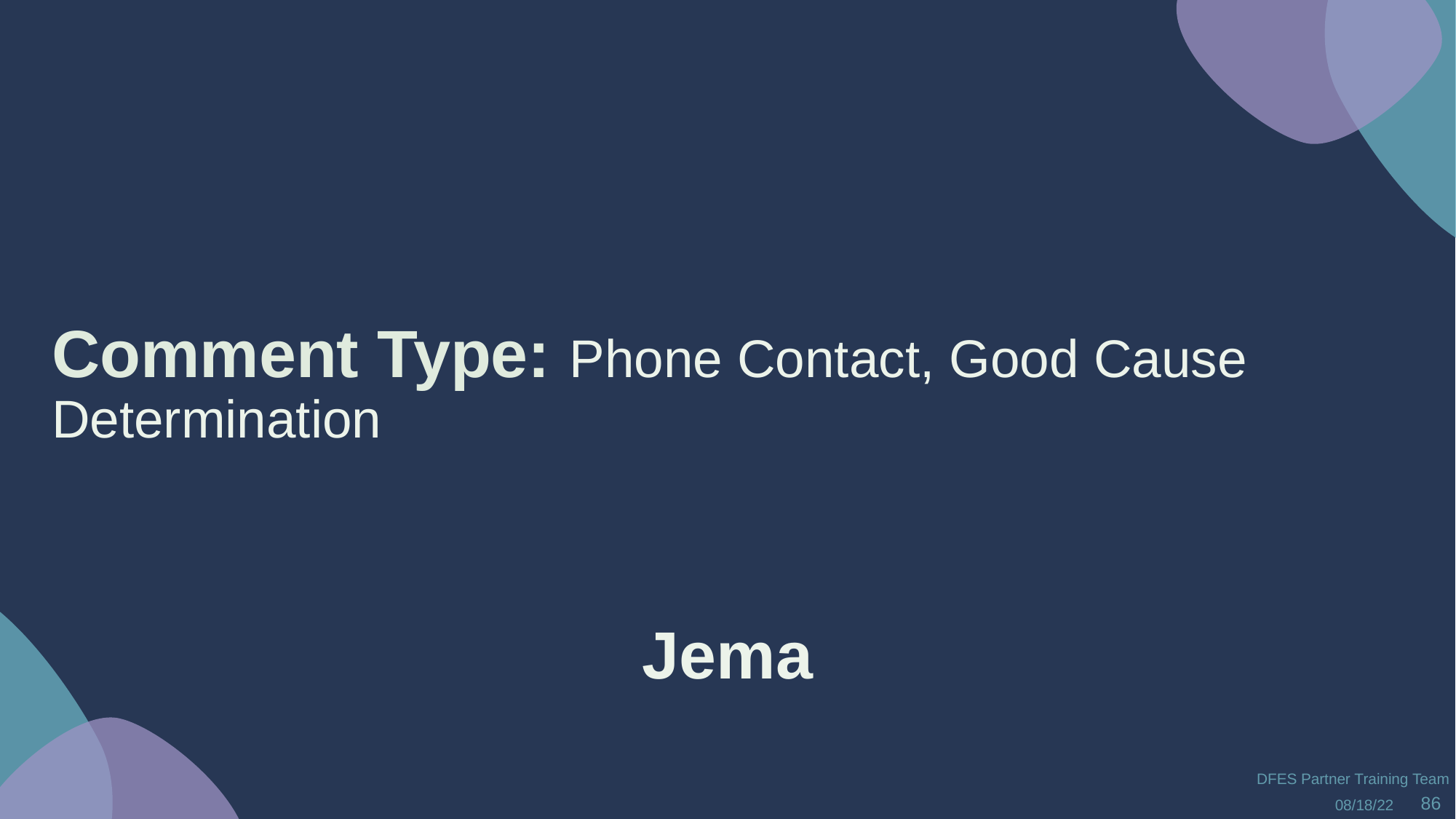

Comment Type: Phone Contact, Good Cause Determination
Jema

DFES Partner Training Team
08/18/22
86